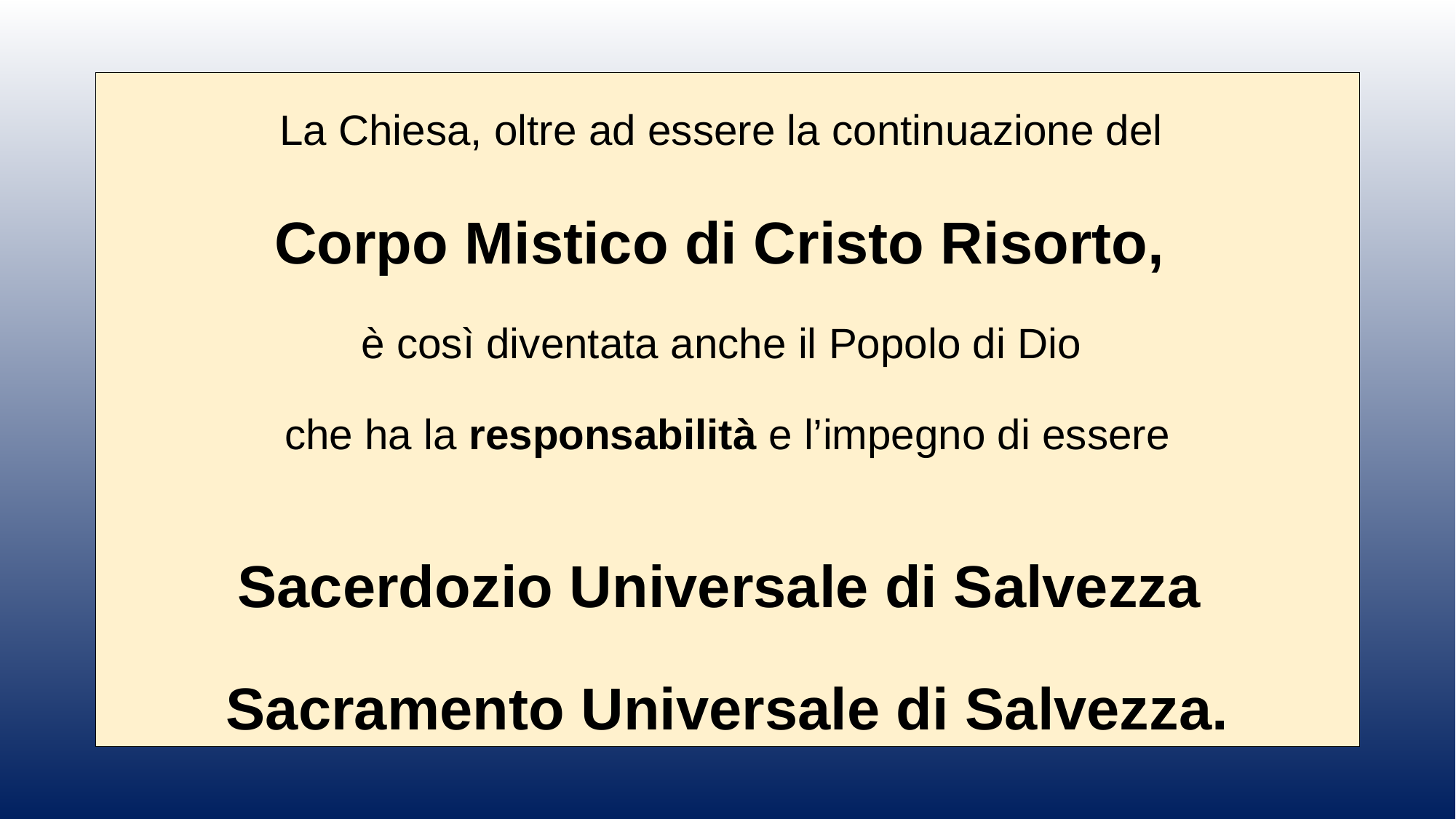

La Chiesa, oltre ad essere la continuazione del
Corpo Mistico di Cristo Risorto,
è così diventata anche il Popolo di Dio
che ha la responsabilità e l’impegno di essere

Sacerdozio Universale di Salvezza
Sacramento Universale di Salvezza.